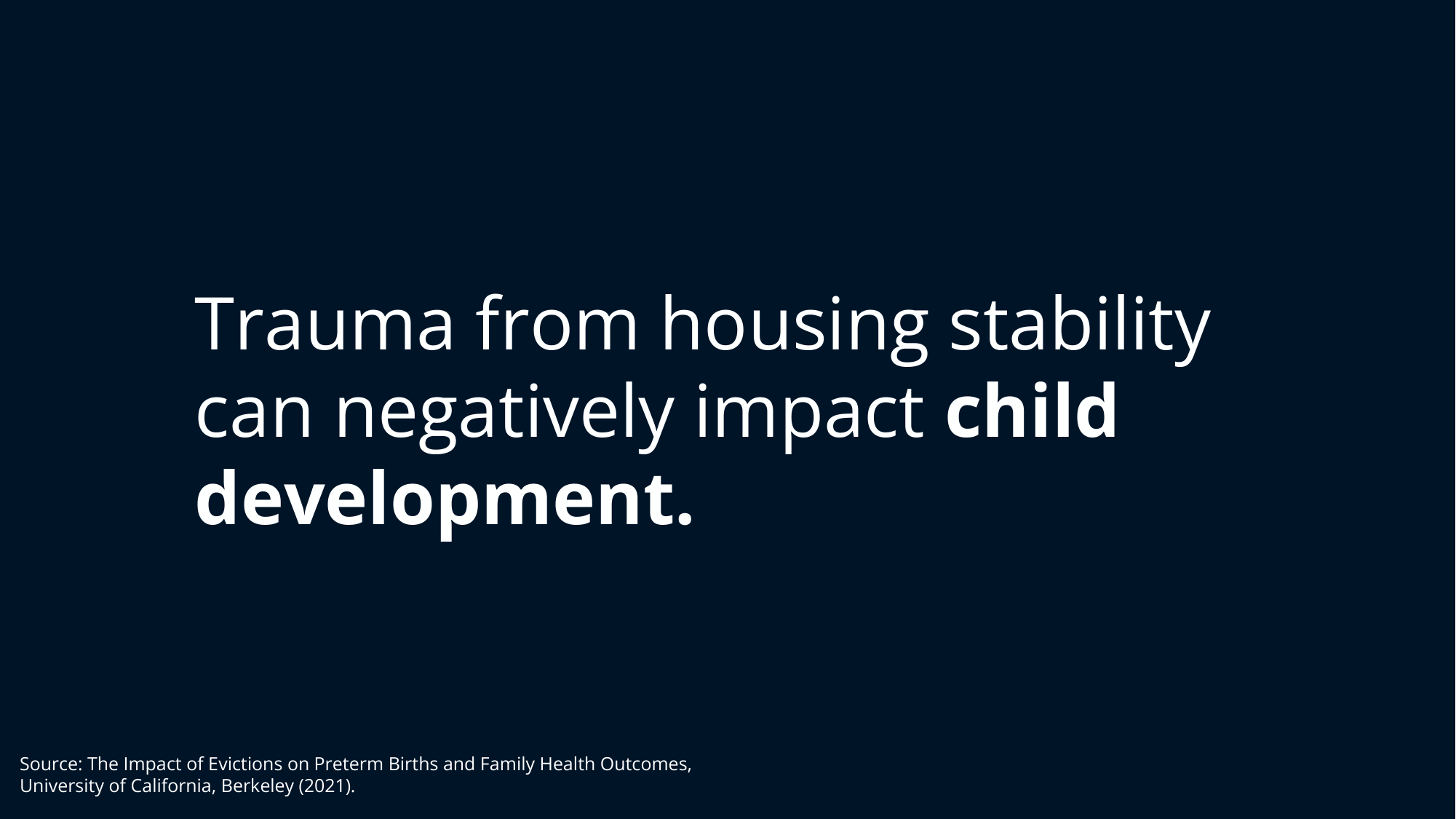

Trauma from housing stability can negatively impact child development.
SD EVICTION STUDY TAKEAWAYS, GARRETT TO ADD
Source: The Impact of Evictions on Preterm Births and Family Health Outcomes, University of California, Berkeley (2021).